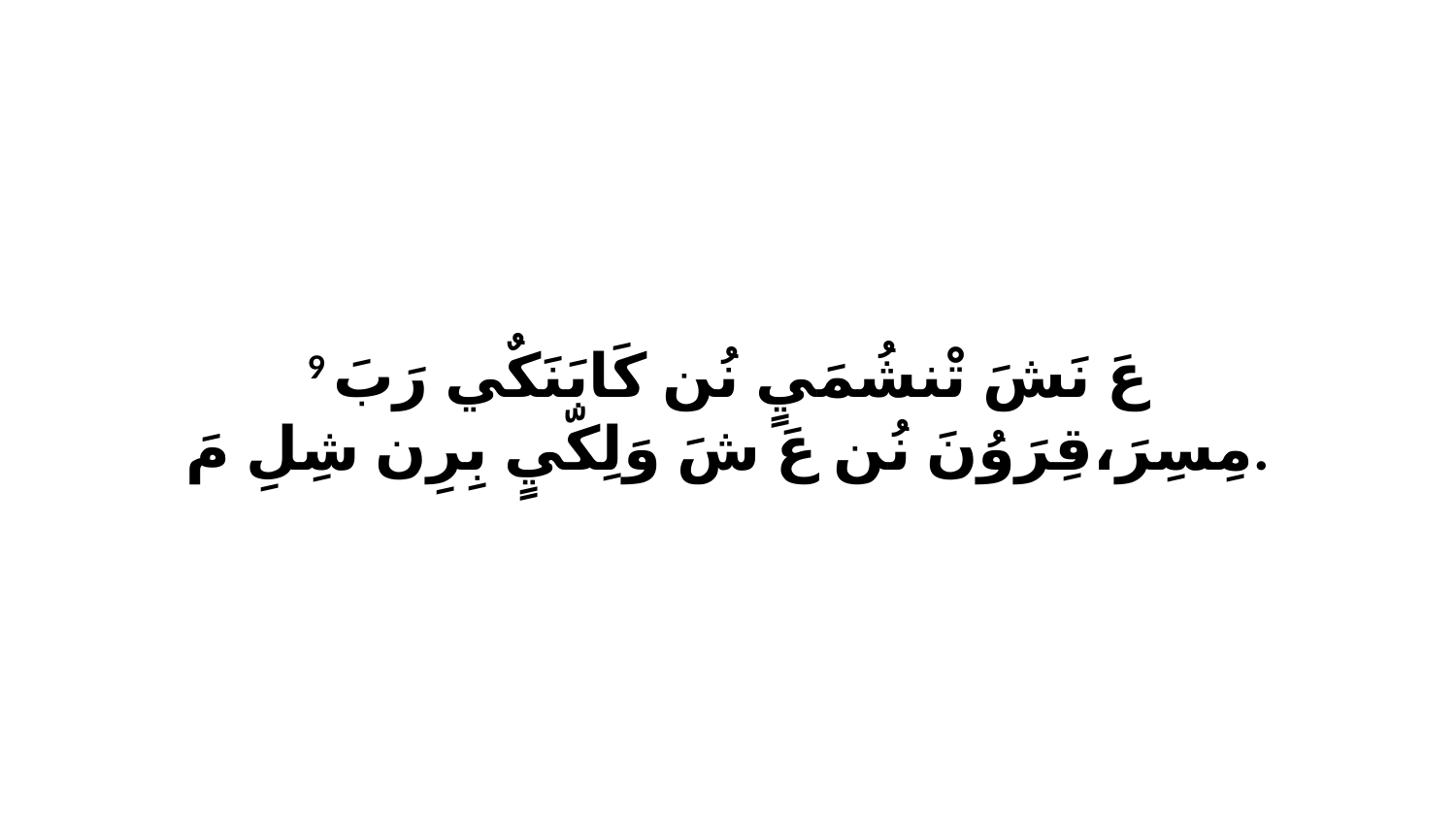

9 عَ نَشَ تْنشُمَيٍ نُن كَابَنَكٌي رَبَ مِسِرَ،قِرَوُنَ نُن عَ شَ وَلِكّيٍ بِرِن شِلِ مَ.